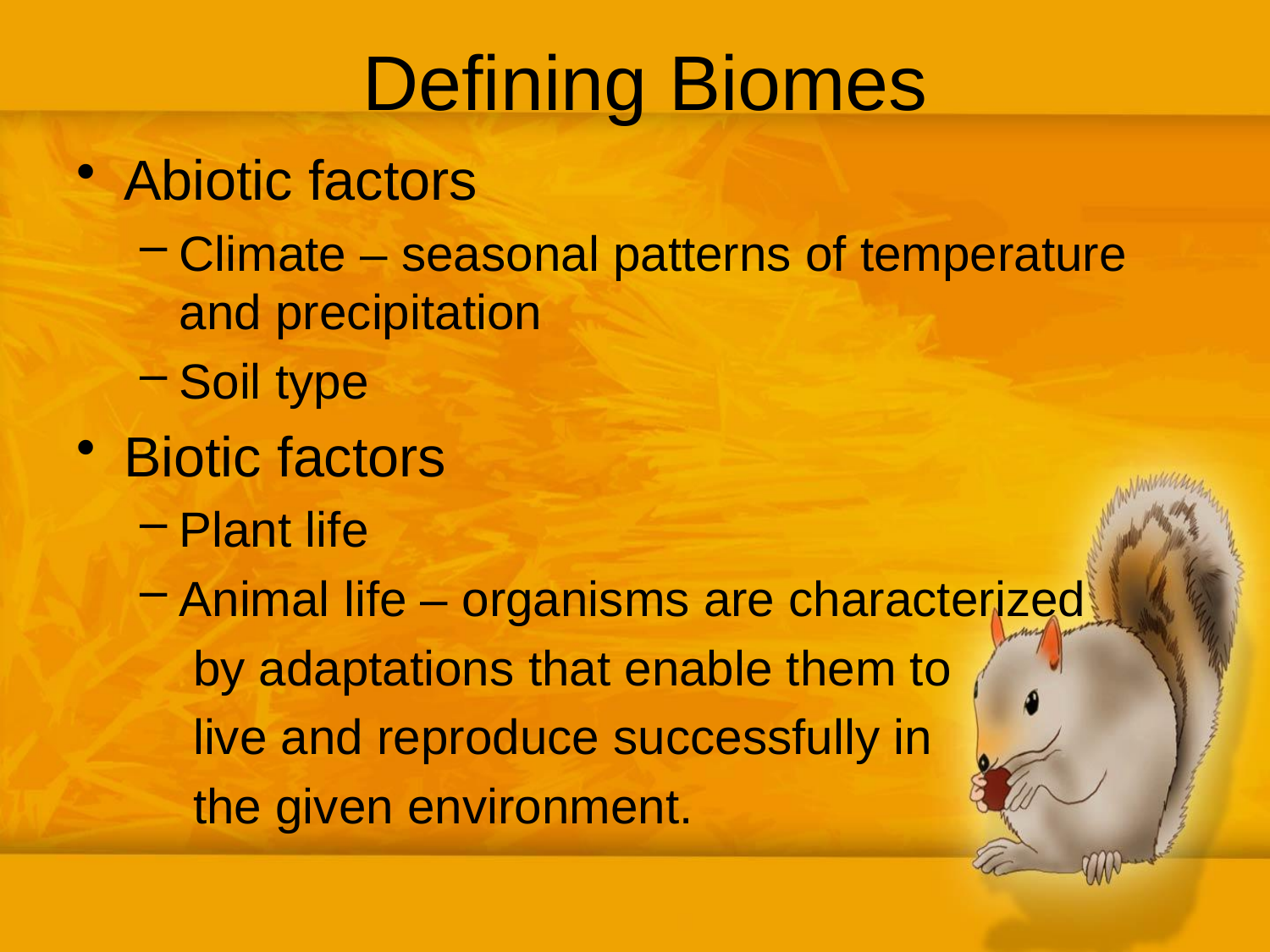

# Defining Biomes
Abiotic factors
Climate – seasonal patterns of temperature and precipitation
Soil type
Biotic factors
Plant life
Animal life – organisms are characterized
	 by adaptations that enable them to
	 live and reproduce successfully in
	 the given environment.